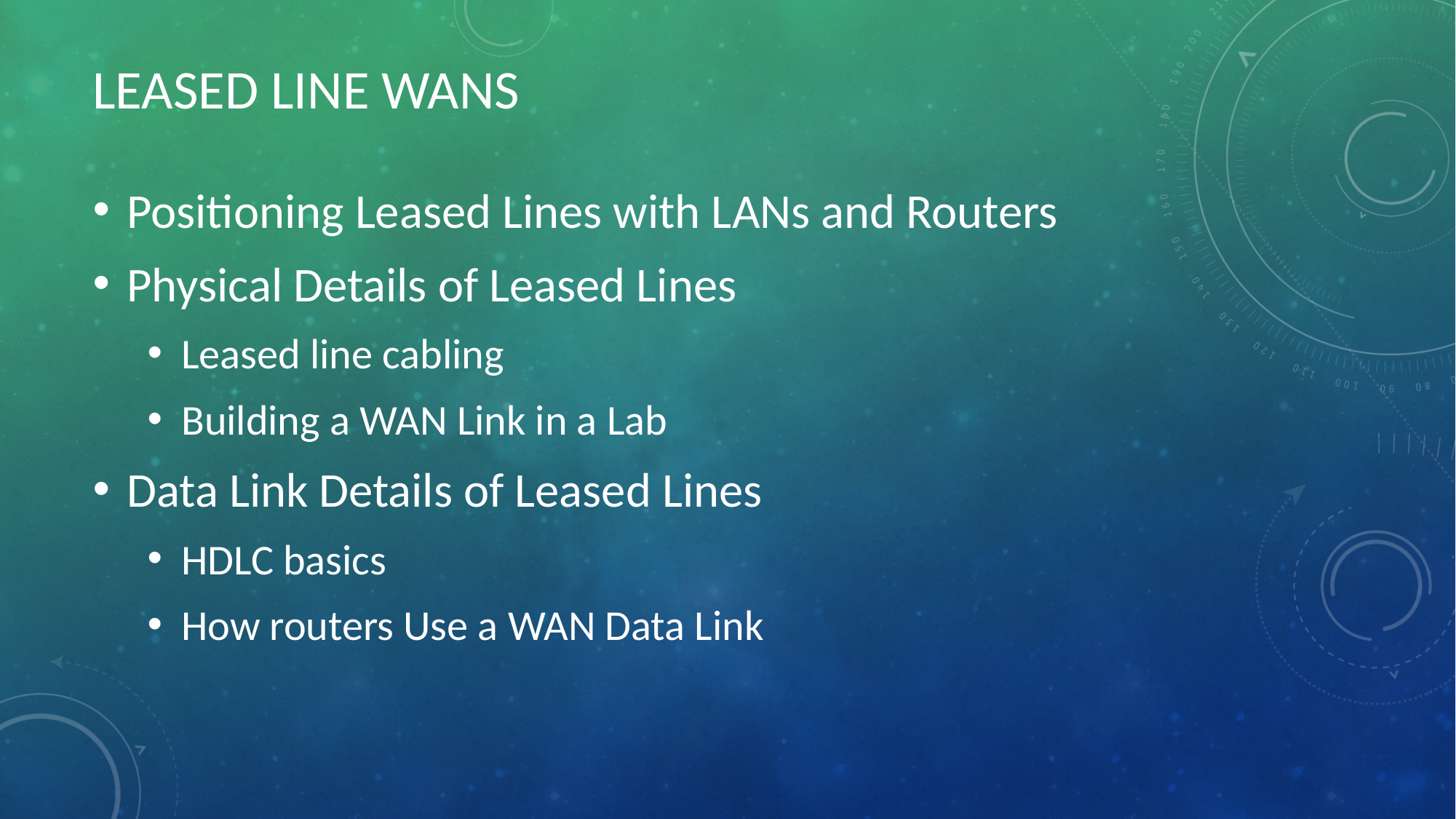

# Leased Line WANs
Positioning Leased Lines with LANs and Routers
Physical Details of Leased Lines
Leased line cabling
Building a WAN Link in a Lab
Data Link Details of Leased Lines
HDLC basics
How routers Use a WAN Data Link